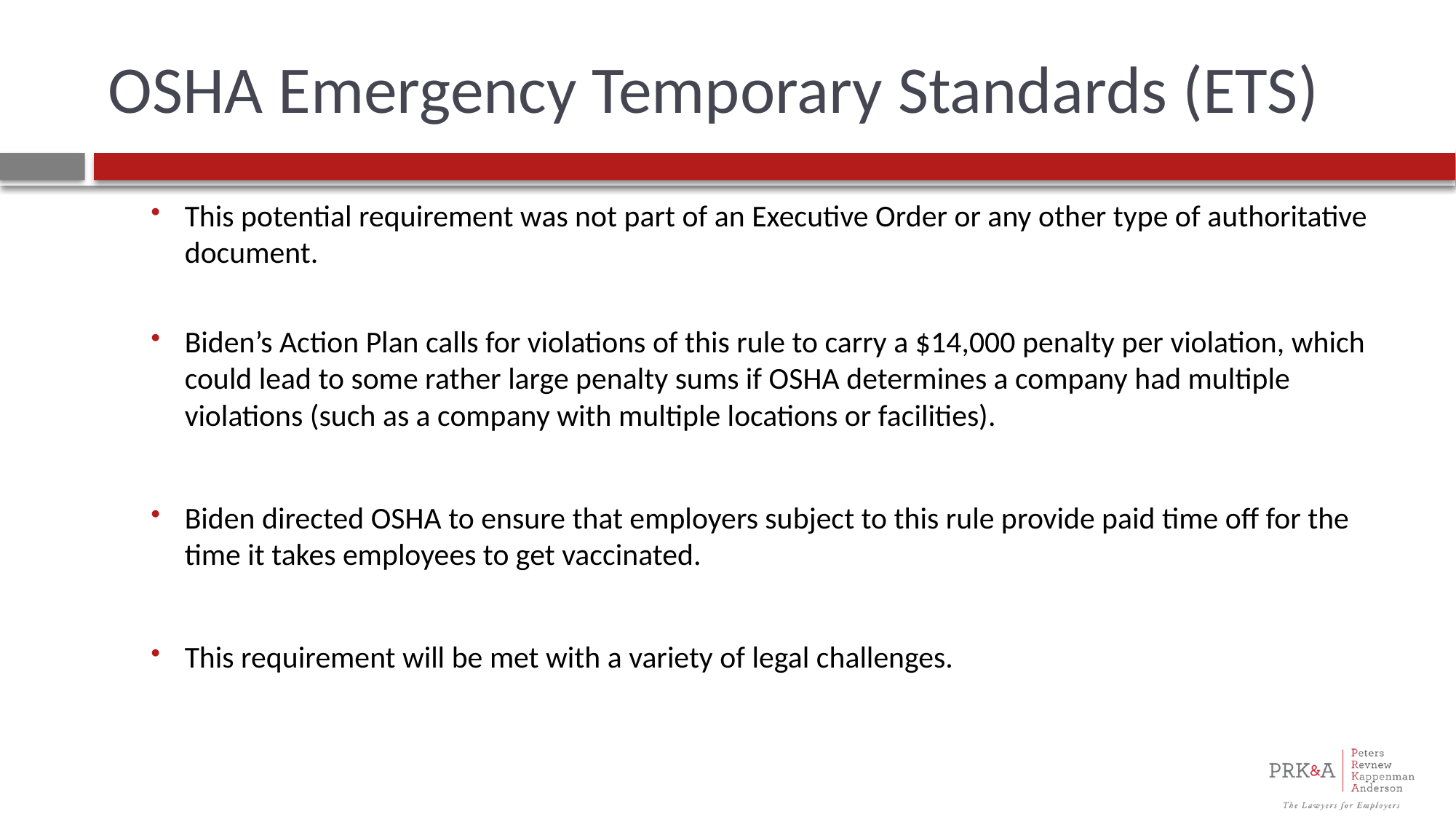

# OSHA Emergency Temporary Standards (ETS)
This potential requirement was not part of an Executive Order or any other type of authoritative document.

Biden’s Action Plan calls for violations of this rule to carry a $14,000 penalty per violation, which could lead to some rather large penalty sums if OSHA determines a company had multiple violations (such as a company with multiple locations or facilities).

Biden directed OSHA to ensure that employers subject to this rule provide paid time off for the time it takes employees to get vaccinated.

This requirement will be met with a variety of legal challenges.